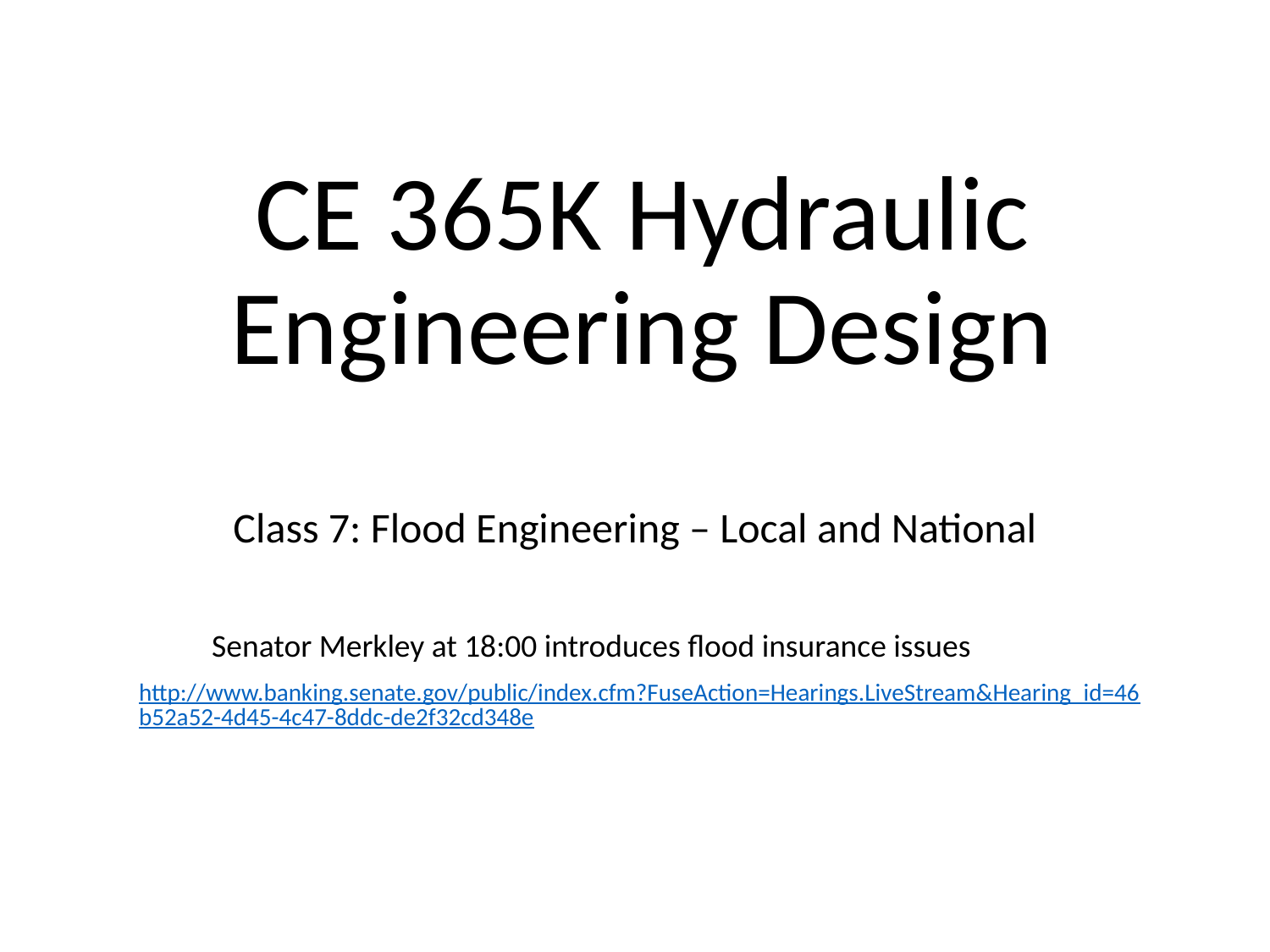

# CE 365K Hydraulic Engineering Design
Class 7: Flood Engineering – Local and National
Senator Merkley at 18:00 introduces flood insurance issues
http://www.banking.senate.gov/public/index.cfm?FuseAction=Hearings.LiveStream&Hearing_id=46b52a52-4d45-4c47-8ddc-de2f32cd348e